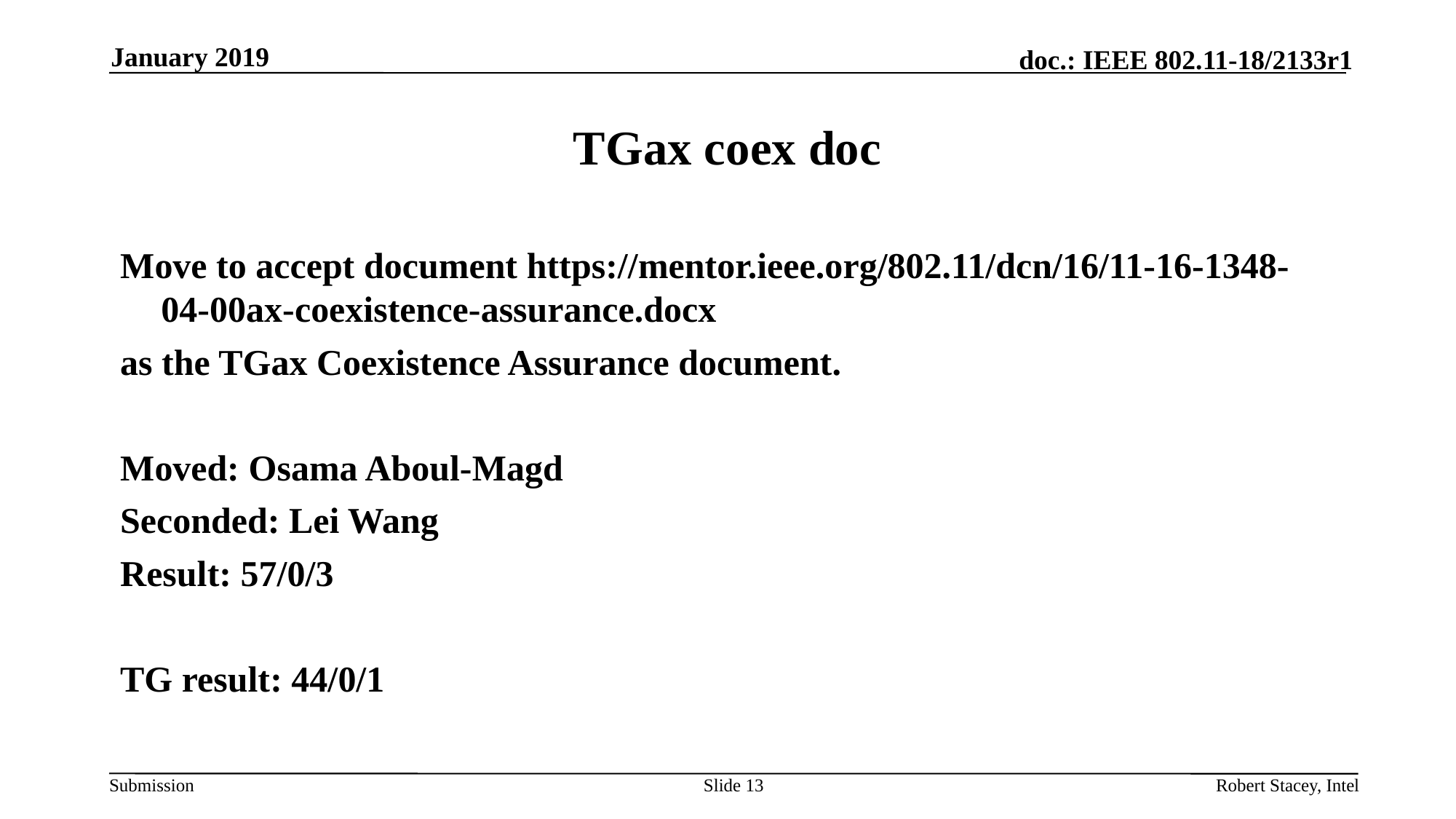

January 2019
# TGax coex doc
Move to accept document https://mentor.ieee.org/802.11/dcn/16/11-16-1348-04-00ax-coexistence-assurance.docx
as the TGax Coexistence Assurance document.

Moved: Osama Aboul-Magd
Seconded: Lei Wang
Result: 57/0/3

TG result: 44/0/1

Slide 13
Robert Stacey, Intel